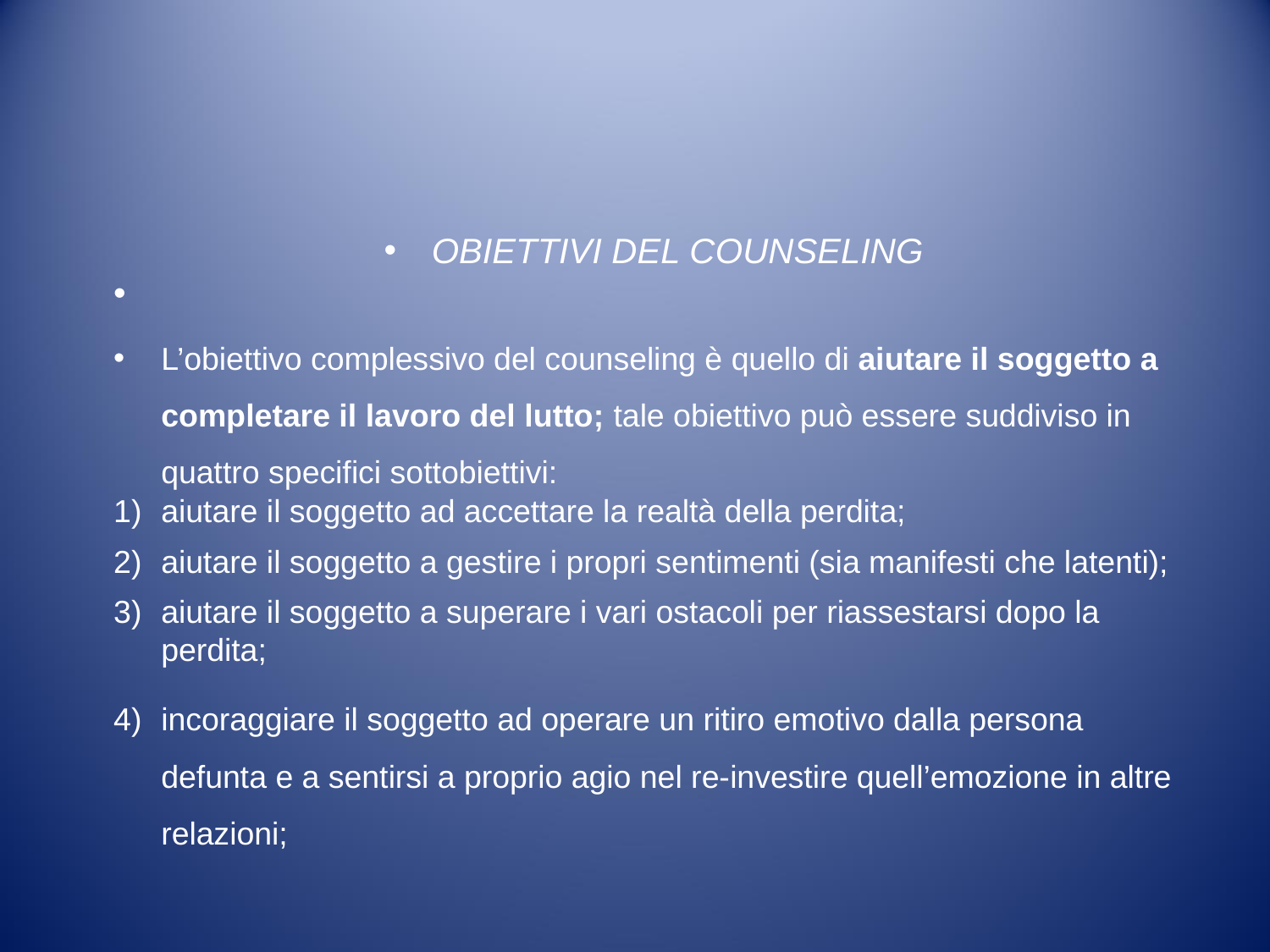

#
OBIETTIVI DEL COUNSELING

L’obiettivo complessivo del counseling è quello di aiutare il soggetto a completare il lavoro del lutto; tale obiettivo può essere suddiviso in quattro specifici sottobiettivi:
aiutare il soggetto ad accettare la realtà della perdita;
aiutare il soggetto a gestire i propri sentimenti (sia manifesti che latenti);
aiutare il soggetto a superare i vari ostacoli per riassestarsi dopo la perdita;
incoraggiare il soggetto ad operare un ritiro emotivo dalla persona defunta e a sentirsi a proprio agio nel re-investire quell’emozione in altre relazioni;